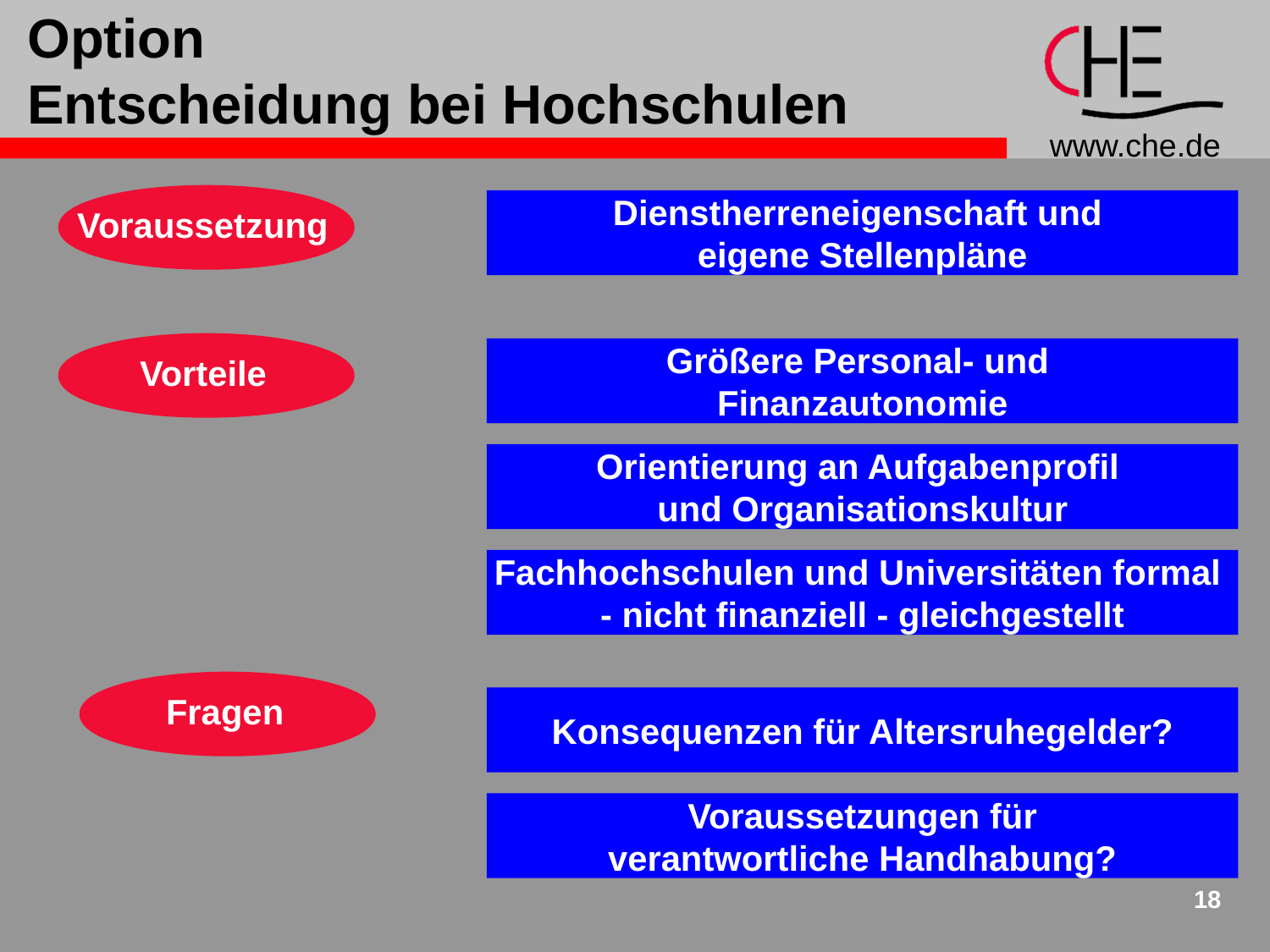

# Option Entscheidung bei Hochschulen
Dienstherreneigenschaft und
eigene Stellenpläne

Voraussetzung
Größere Personal- und
Finanzautonomie

Vorteile
Orientierung an Aufgabenprofil
und Organisationskultur

Fachhochschulen und Universitäten formal
- nicht finanziell - gleichgestellt

Fragen

Konsequenzen für Altersruhegelder?
Voraussetzungen für
verantwortliche Handhabung?

18